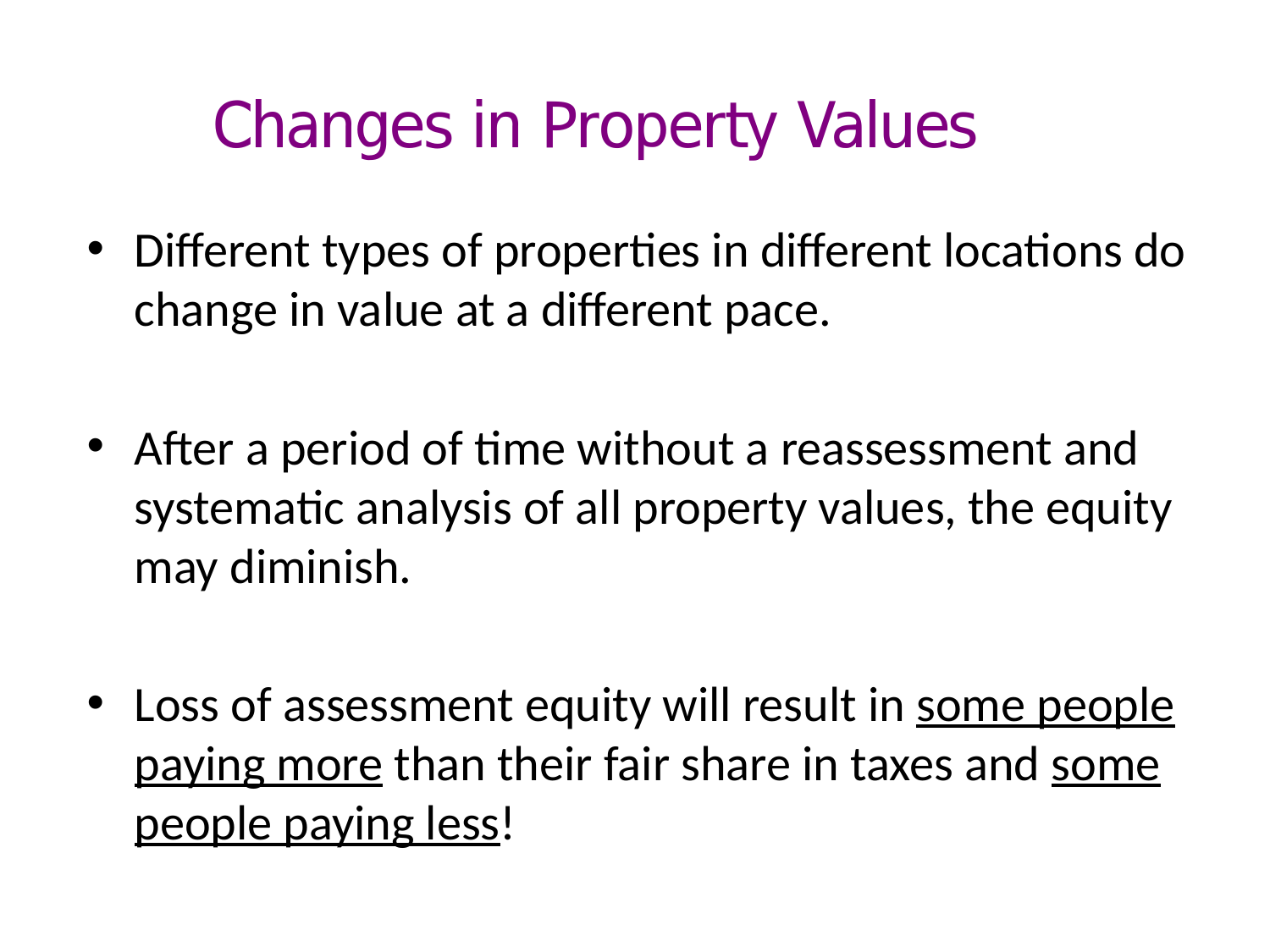

Changes in Property Values
Different types of properties in different locations do change in value at a different pace.

After a period of time without a reassessment and systematic analysis of all property values, the equity may diminish.

Loss of assessment equity will result in some people paying more than their fair share in taxes and some people paying less!